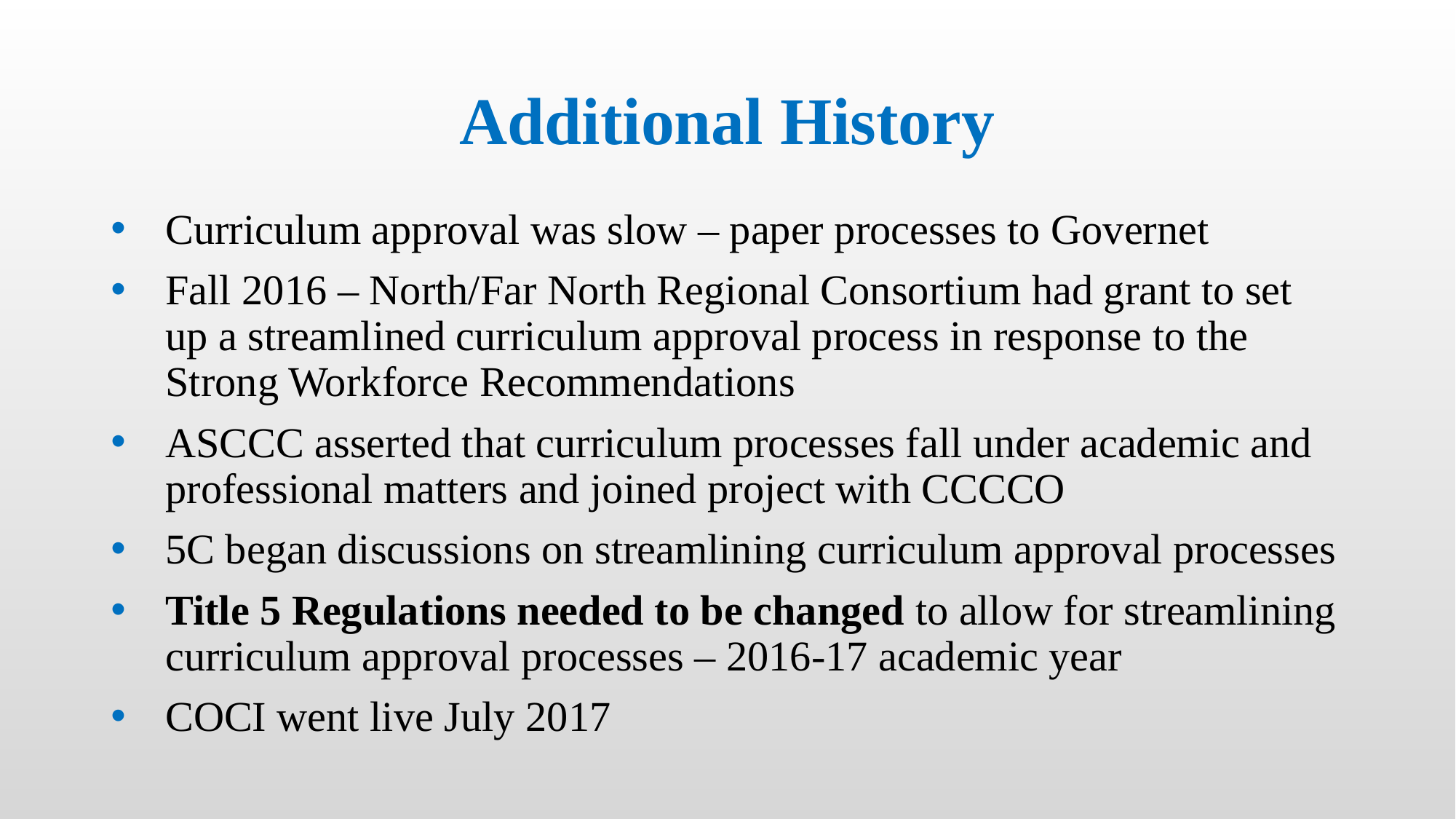

# Additional History
Curriculum approval was slow – paper processes to Governet
Fall 2016 – North/Far North Regional Consortium had grant to set up a streamlined curriculum approval process in response to the Strong Workforce Recommendations
ASCCC asserted that curriculum processes fall under academic and professional matters and joined project with CCCCO
5C began discussions on streamlining curriculum approval processes
Title 5 Regulations needed to be changed to allow for streamlining curriculum approval processes – 2016-17 academic year
COCI went live July 2017